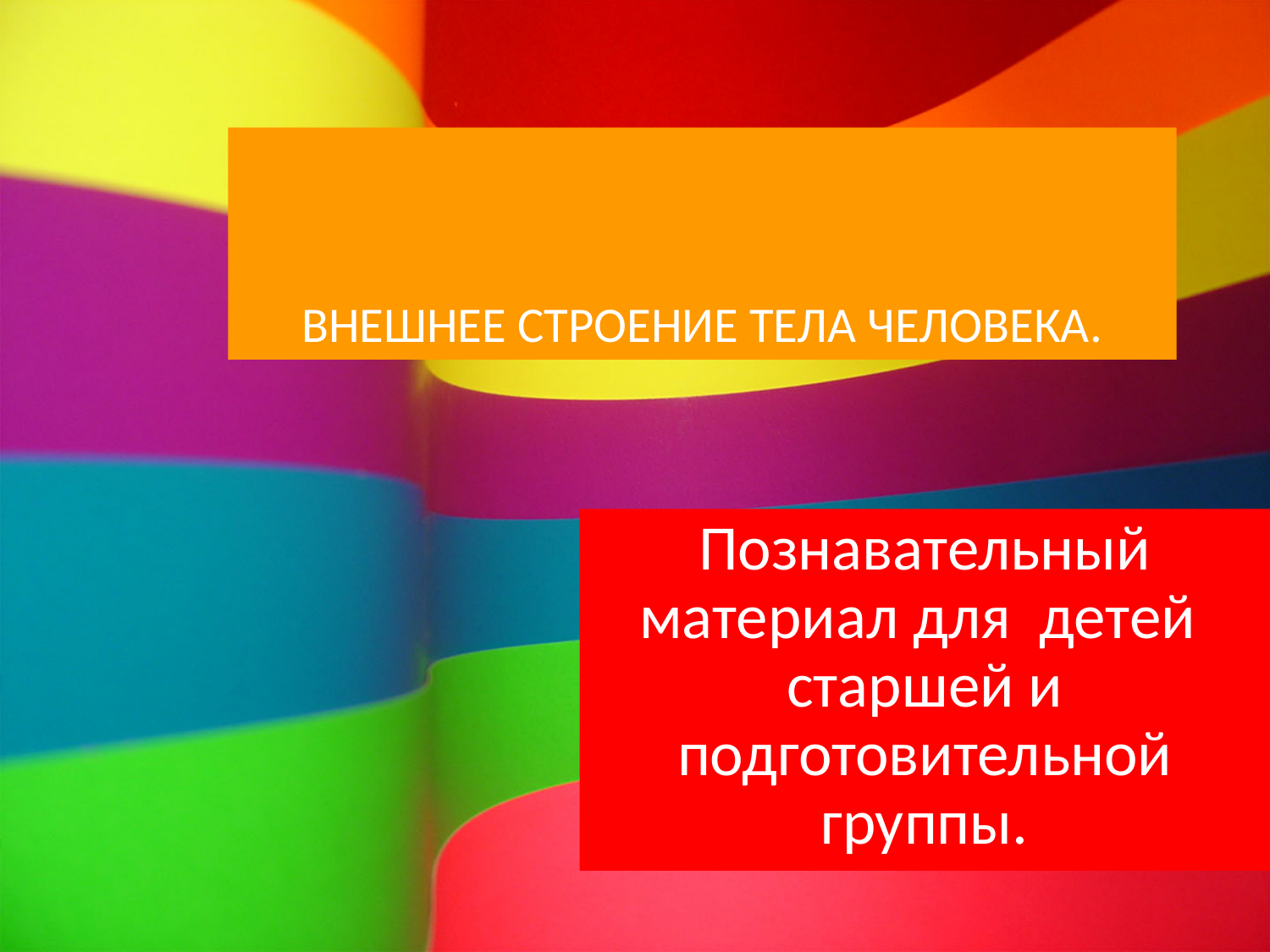

# ВНЕШНЕЕ СТРОЕНИЕ ТЕЛА ЧЕЛОВЕКА.
Познавательный материал для  детей  старшей и подготовительной группы.